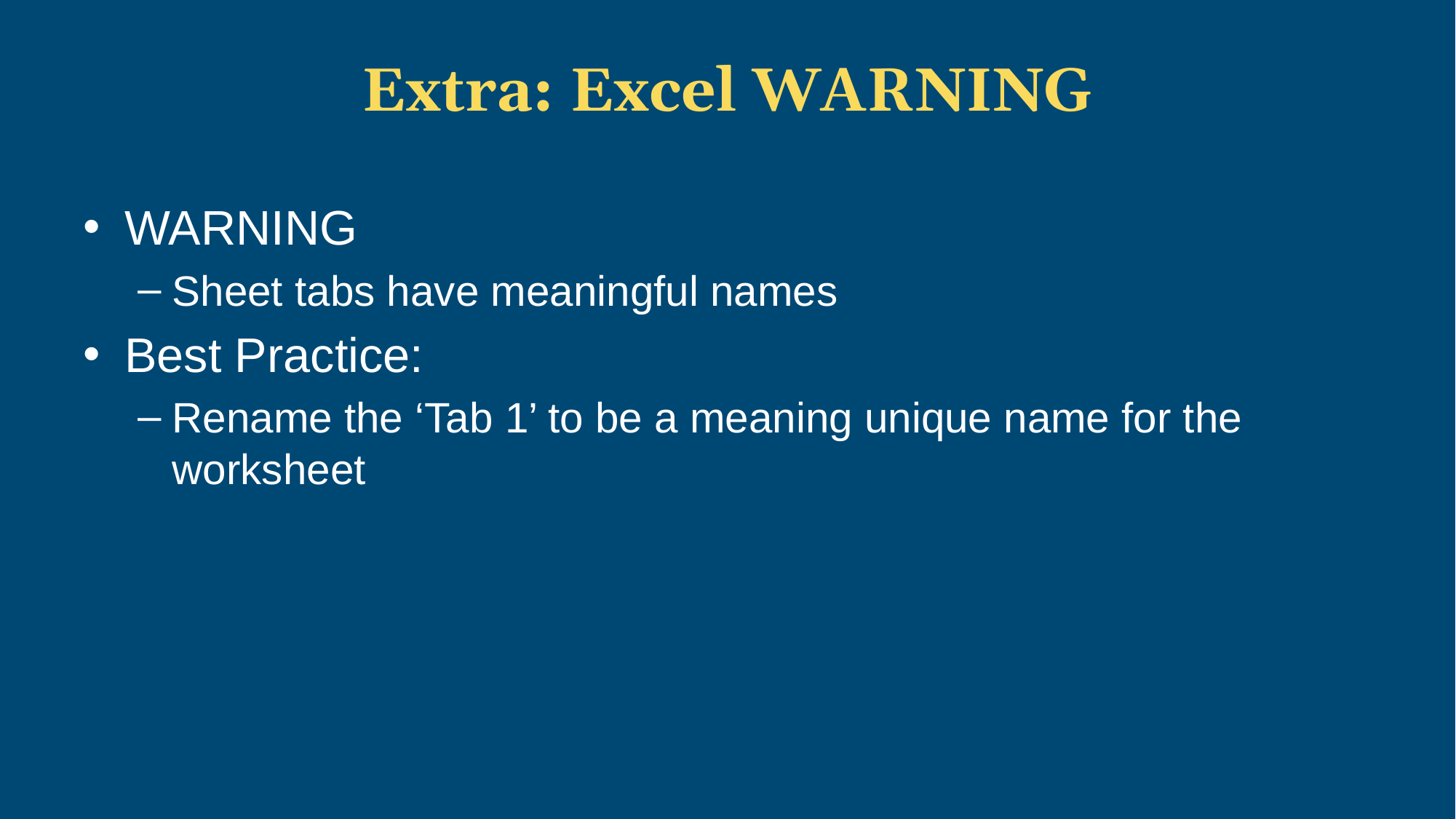

# Extra: Excel WARNING
WARNING
Sheet tabs have meaningful names
Best Practice:
Rename the ‘Tab 1’ to be a meaning unique name for the worksheet